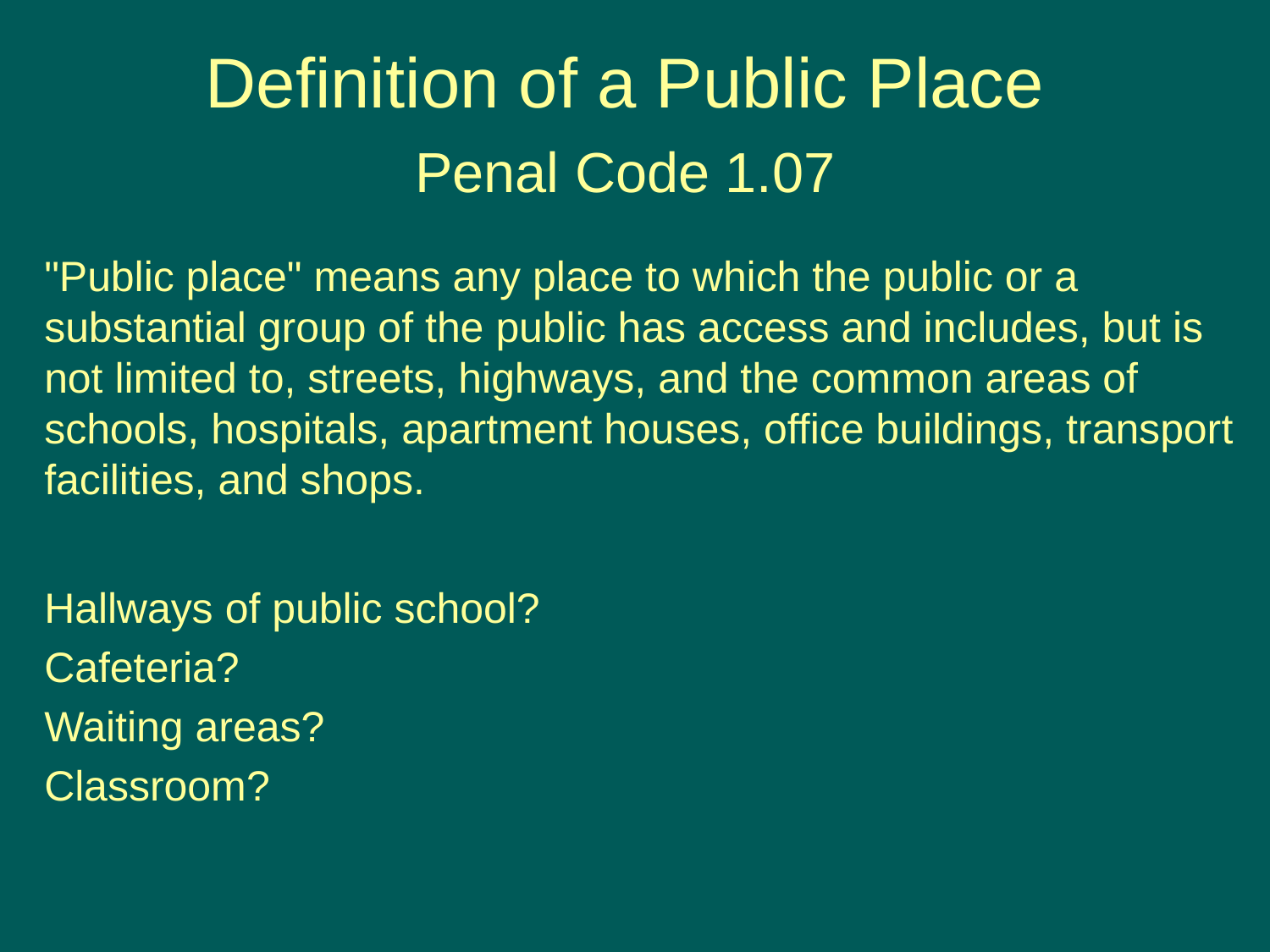

# Definition of a Public Place Penal Code 1.07
"Public place" means any place to which the public or a substantial group of the public has access and includes, but is not limited to, streets, highways, and the common areas of schools, hospitals, apartment houses, office buildings, transport facilities, and shops.

Hallways of public school?
Cafeteria?
Waiting areas?
Classroom?